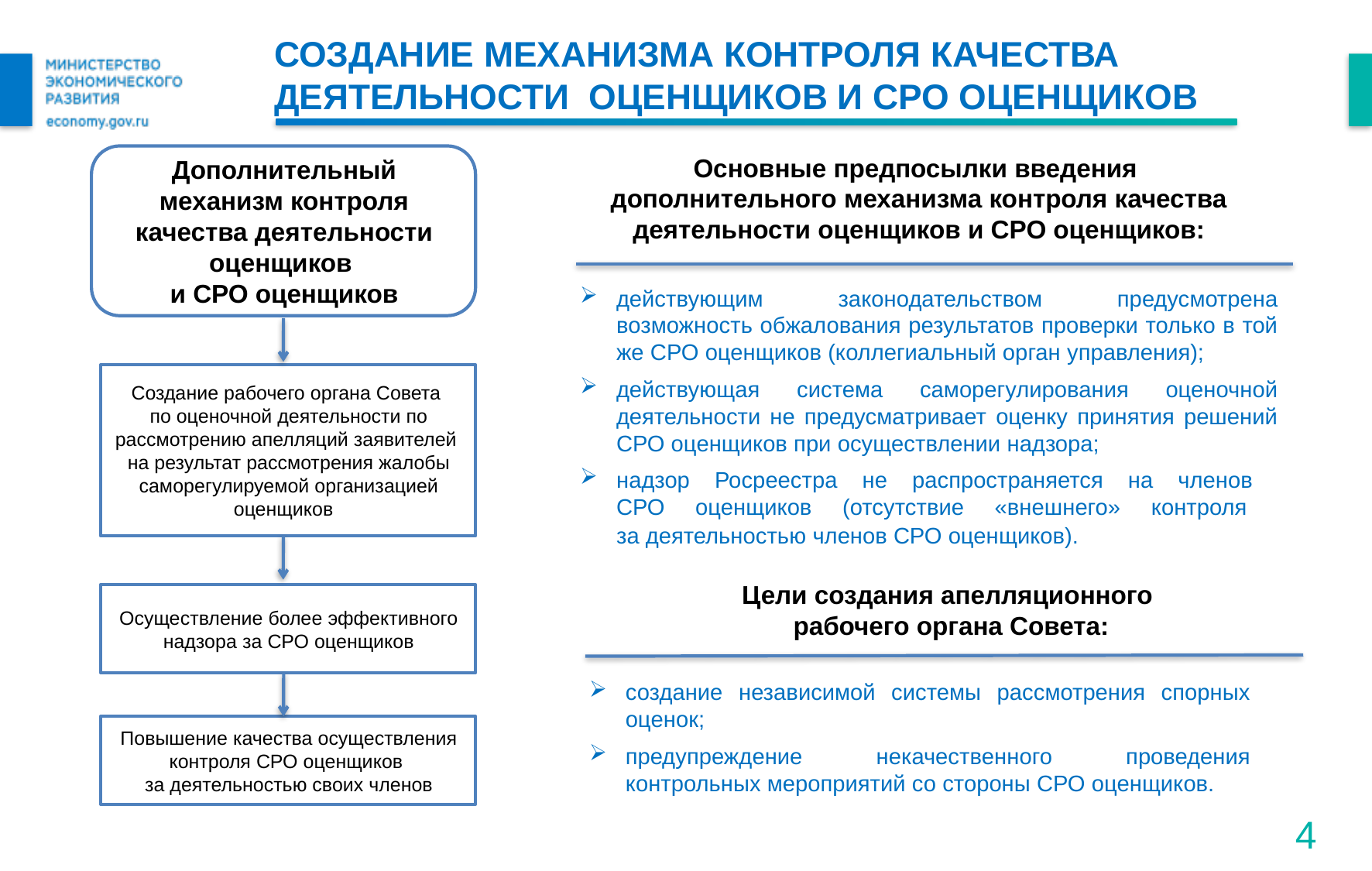

# Создание механизма контроля качества деятельности  оценщиков и СРО оценщиков

Дополнительный механизм контроля качества деятельности оценщиков
и СРО оценщиков
Основные предпосылки введения
дополнительного механизма контроля качества деятельности оценщиков и СРО оценщиков:
действующим законодательством предусмотрена возможность обжалования результатов проверки только в той же СРО оценщиков (коллегиальный орган управления);

действующая система саморегулирования оценочной деятельности не предусматривает оценку принятия решений СРО оценщиков при осуществлении надзора;

надзор Росреестра не распространяется на членов
СРО оценщиков (отсутствие «внешнего» контроля
за деятельностью членов СРО оценщиков).
Создание рабочего органа Совета
по оценочной деятельности по рассмотрению апелляций заявителей
на результат рассмотрения жалобы саморегулируемой организацией оценщиков
Цели создания апелляционного
рабочего органа Совета:
Осуществление более эффективного надзора за СРО оценщиков
создание независимой системы рассмотрения спорных оценок;

предупреждение некачественного проведения контрольных мероприятий со стороны СРО оценщиков.
Повышение качества осуществления контроля СРО оценщиков
за деятельностью своих членов
4